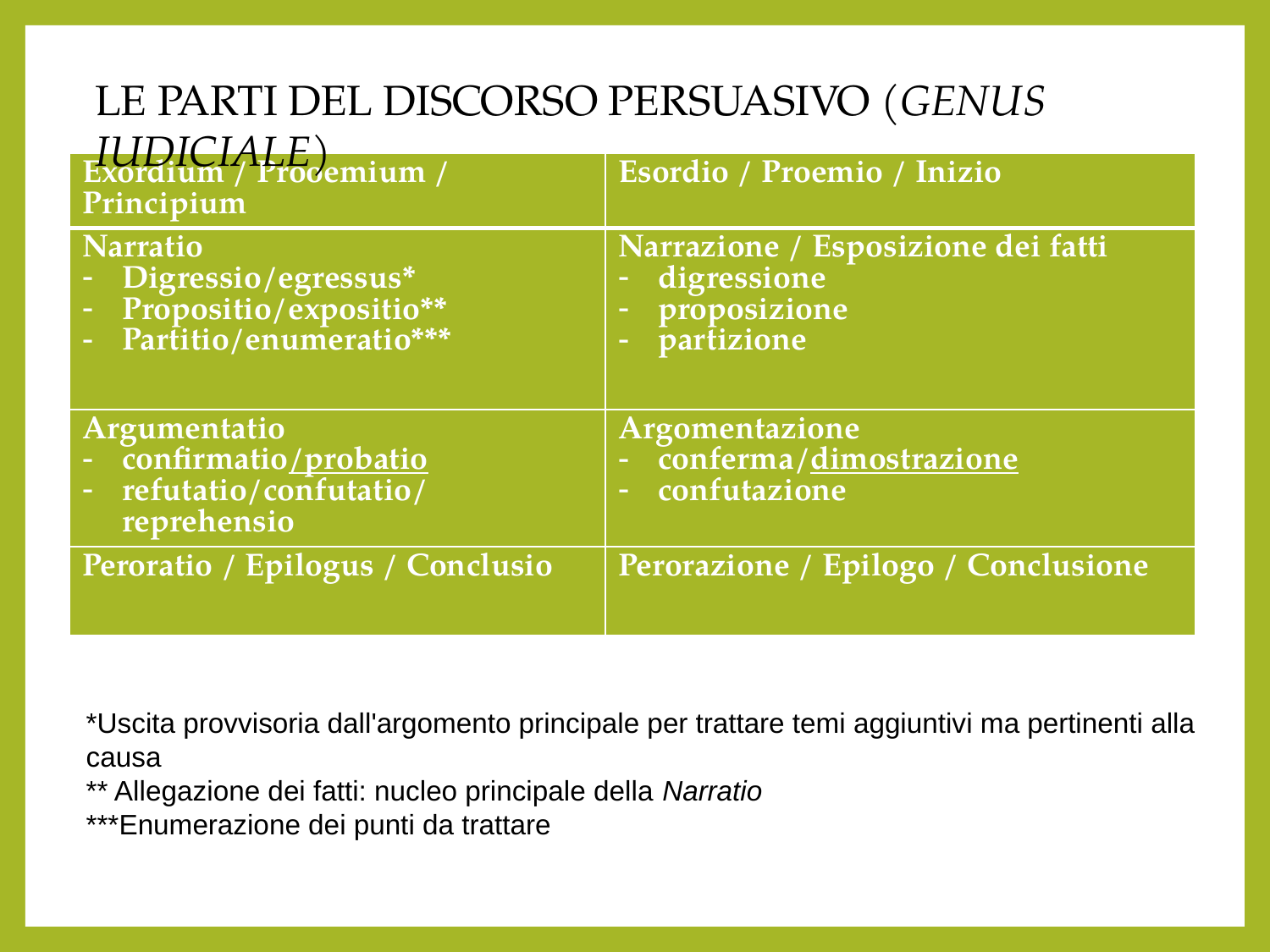

Le parti del discorso persuasivo (genus iudiciale)
| Exordium / Prooemium / Principium | Esordio / Proemio / Inizio |
| --- | --- |
| Narratio Digressio/egressus\* Propositio/expositio\*\* Partitio/enumeratio\*\*\* | Narrazione / Esposizione dei fatti digressione proposizione partizione |
| Argumentatio confirmatio/probatio refutatio/confutatio/reprehensio | Argomentazione conferma/dimostrazione confutazione |
| Peroratio / Epilogus / Conclusio | Perorazione / Epilogo / Conclusione |
*Uscita provvisoria dall'argomento principale per trattare temi aggiuntivi ma pertinenti alla causa
** Allegazione dei fatti: nucleo principale della Narratio
***Enumerazione dei punti da trattare